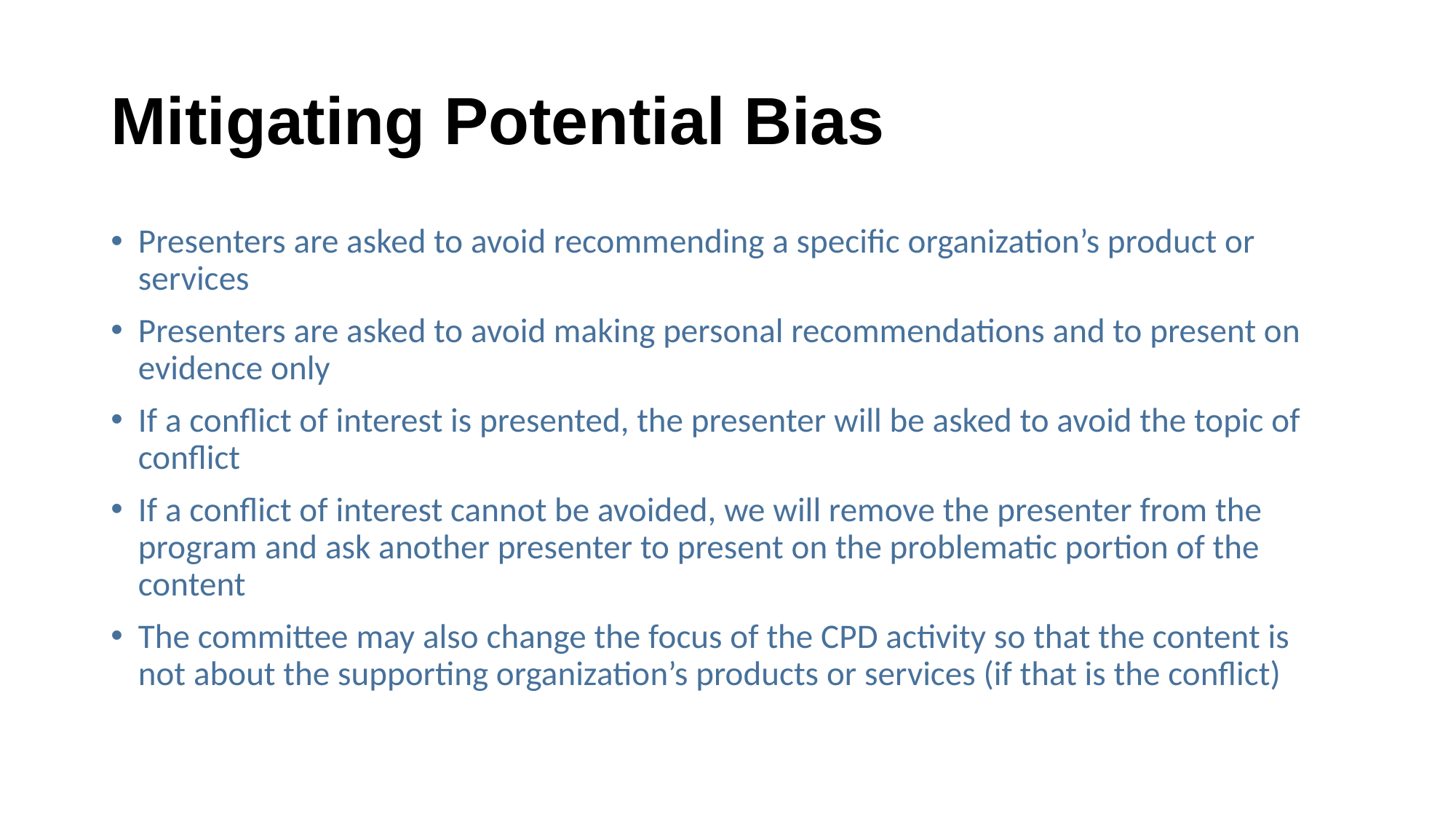

# Mitigating Potential Bias
Presenters are asked to avoid recommending a specific organization’s product or services
Presenters are asked to avoid making personal recommendations and to present on evidence only
If a conflict of interest is presented, the presenter will be asked to avoid the topic of conflict
If a conflict of interest cannot be avoided, we will remove the presenter from the program and ask another presenter to present on the problematic portion of the content
The committee may also change the focus of the CPD activity so that the content is not about the supporting organization’s products or services (if that is the conflict)